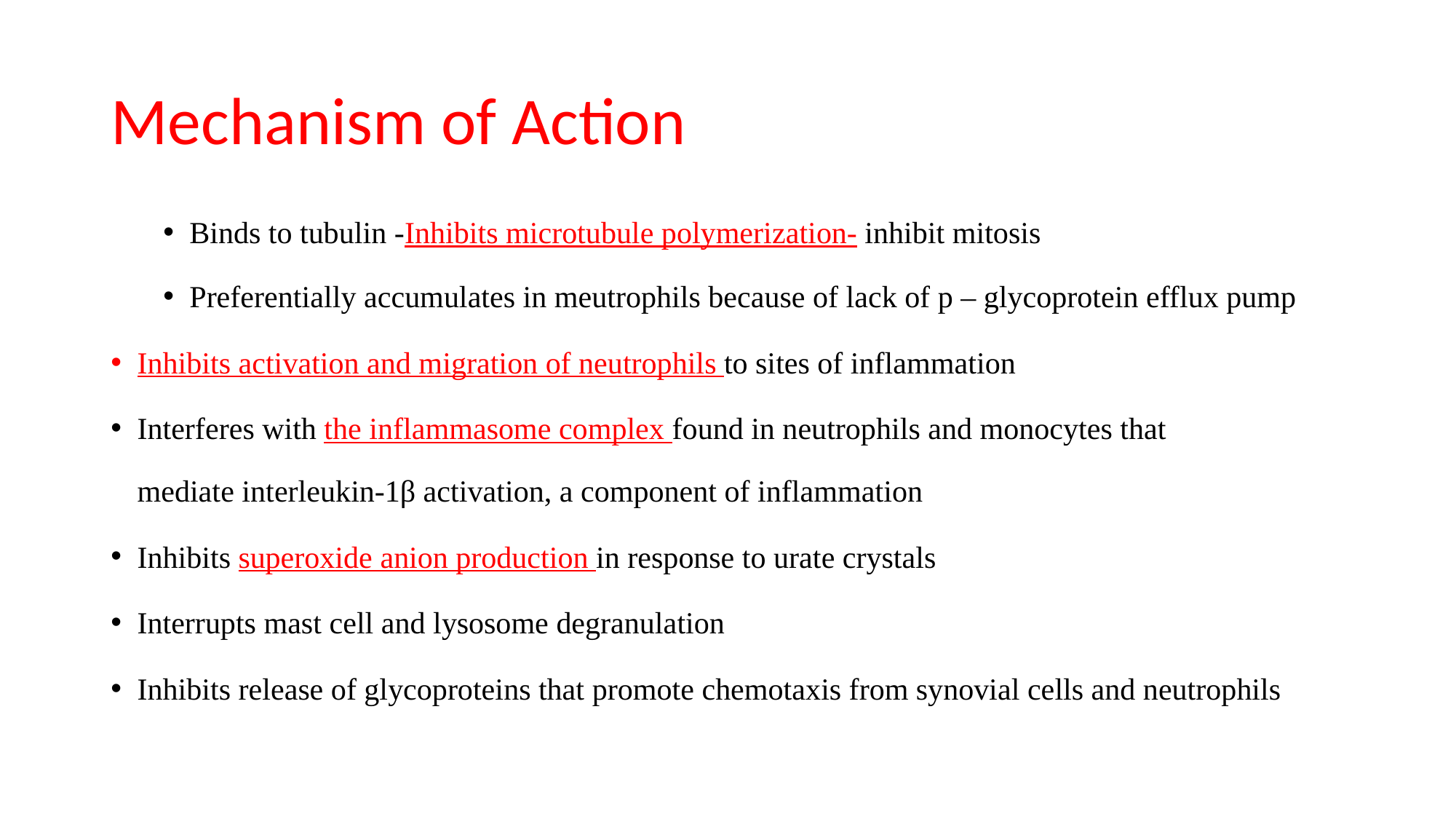

# Mechanism of Action
Binds to tubulin -Inhibits microtubule polymerization- inhibit mitosis
Preferentially accumulates in meutrophils because of lack of p – glycoprotein efflux pump
Inhibits activation and migration of neutrophils to sites of inflammation
Interferes with the inflammasome complex found in neutrophils and monocytes that mediate interleukin-1β activation, a component of inflammation
Inhibits superoxide anion production in response to urate crystals
Interrupts mast cell and lysosome degranulation
Inhibits release of glycoproteins that promote chemotaxis from synovial cells and neutrophils